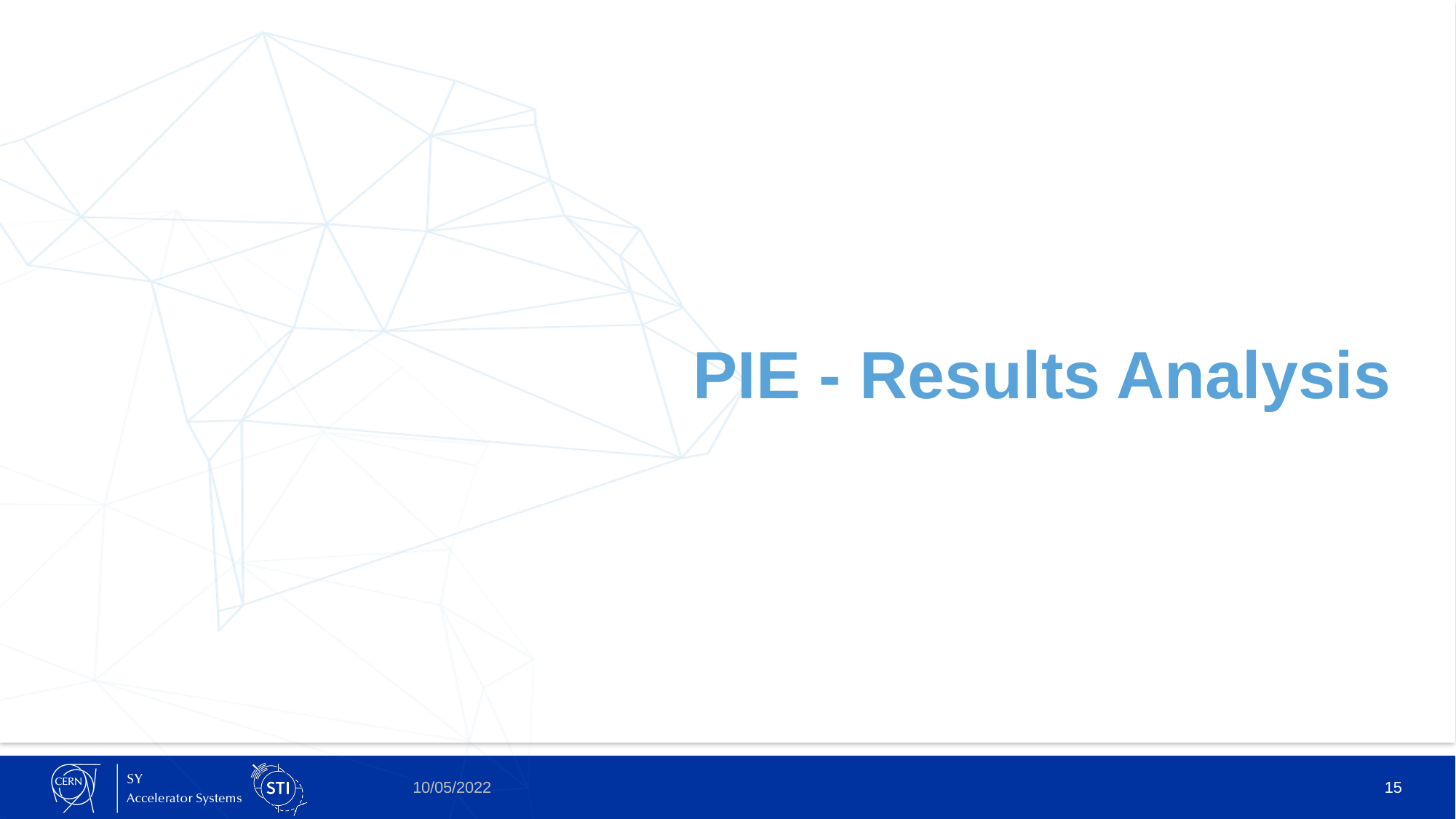

# PIE - Results Analysis
10/05/2022
15